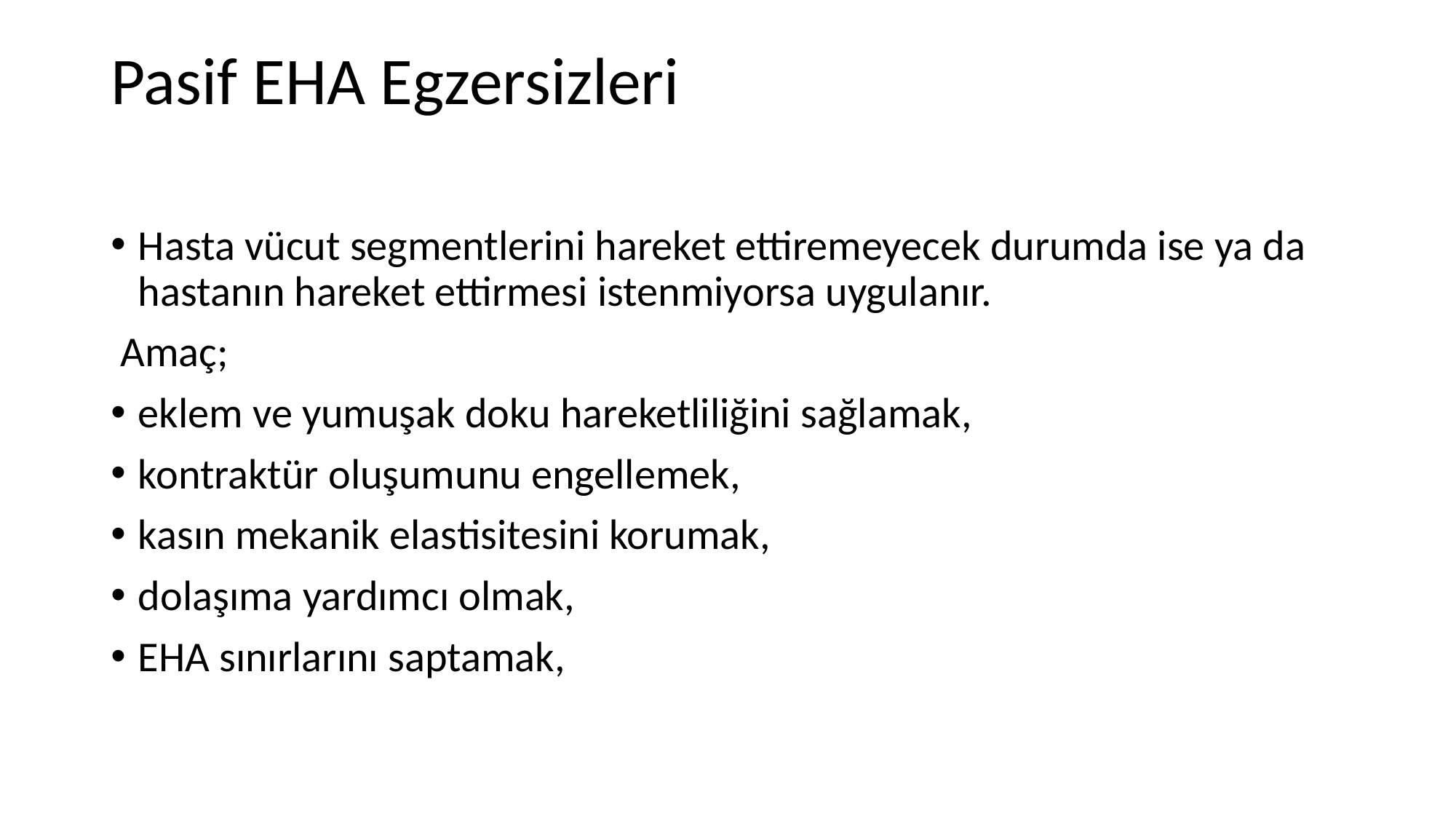

# Pasif EHA Egzersizleri
Hasta vücut segmentlerini hareket ettiremeyecek durumda ise ya da hastanın hareket ettirmesi istenmiyorsa uygulanır.
 Amaç;
eklem ve yumuşak doku hareketliliğini sağlamak,
kontraktür oluşumunu engellemek,
kasın mekanik elastisitesini korumak,
dolaşıma yardımcı olmak,
EHA sınırlarını saptamak,